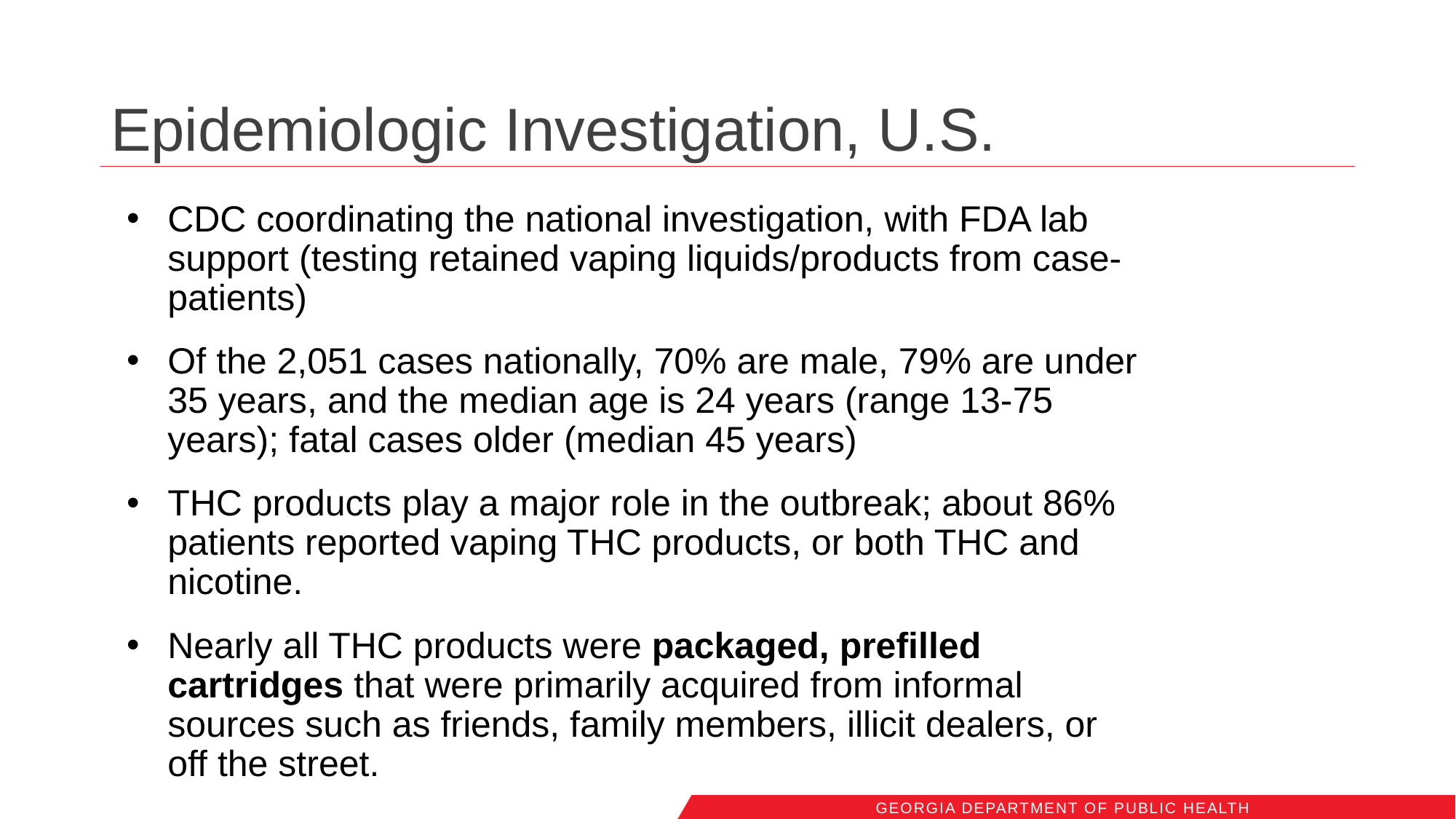

# Epidemiologic Investigation, U.S.
CDC coordinating the national investigation, with FDA lab support (testing retained vaping liquids/products from case-patients)
Of the 2,051 cases nationally, 70% are male, 79% are under 35 years, and the median age is 24 years (range 13-75 years); fatal cases older (median 45 years)
THC products play a major role in the outbreak; about 86% patients reported vaping THC products, or both THC and nicotine.
Nearly all THC products were packaged, prefilled cartridges that were primarily acquired from informal sources such as friends, family members, illicit dealers, or off the street.